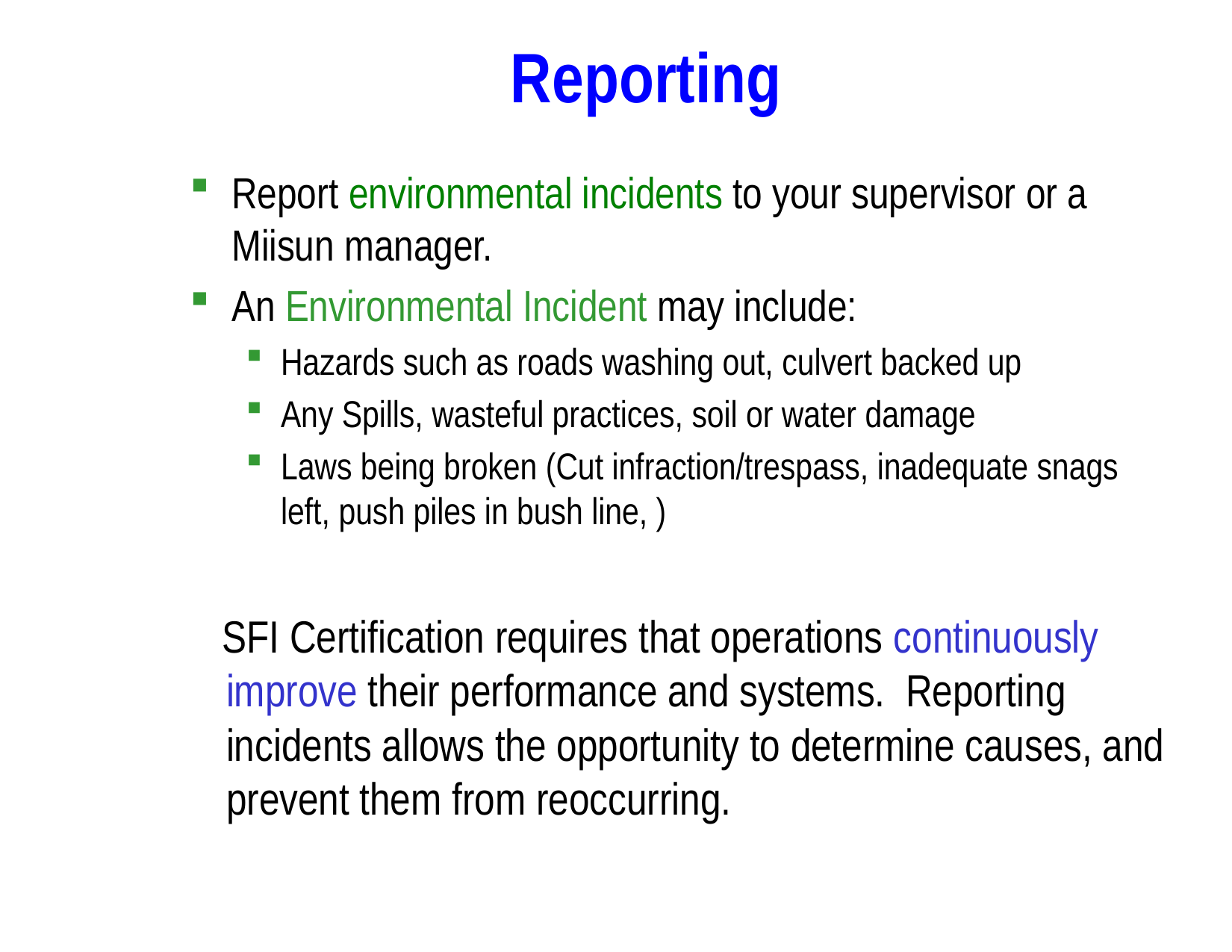

# Reporting
Report environmental incidents to your supervisor or a Miisun manager.
An Environmental Incident may include:
Hazards such as roads washing out, culvert backed up
Any Spills, wasteful practices, soil or water damage
Laws being broken (Cut infraction/trespass, inadequate snags left, push piles in bush line, )

   SFI Certification requires that operations continuously improve their performance and systems.  Reporting incidents allows the opportunity to determine causes, and prevent them from reoccurring.